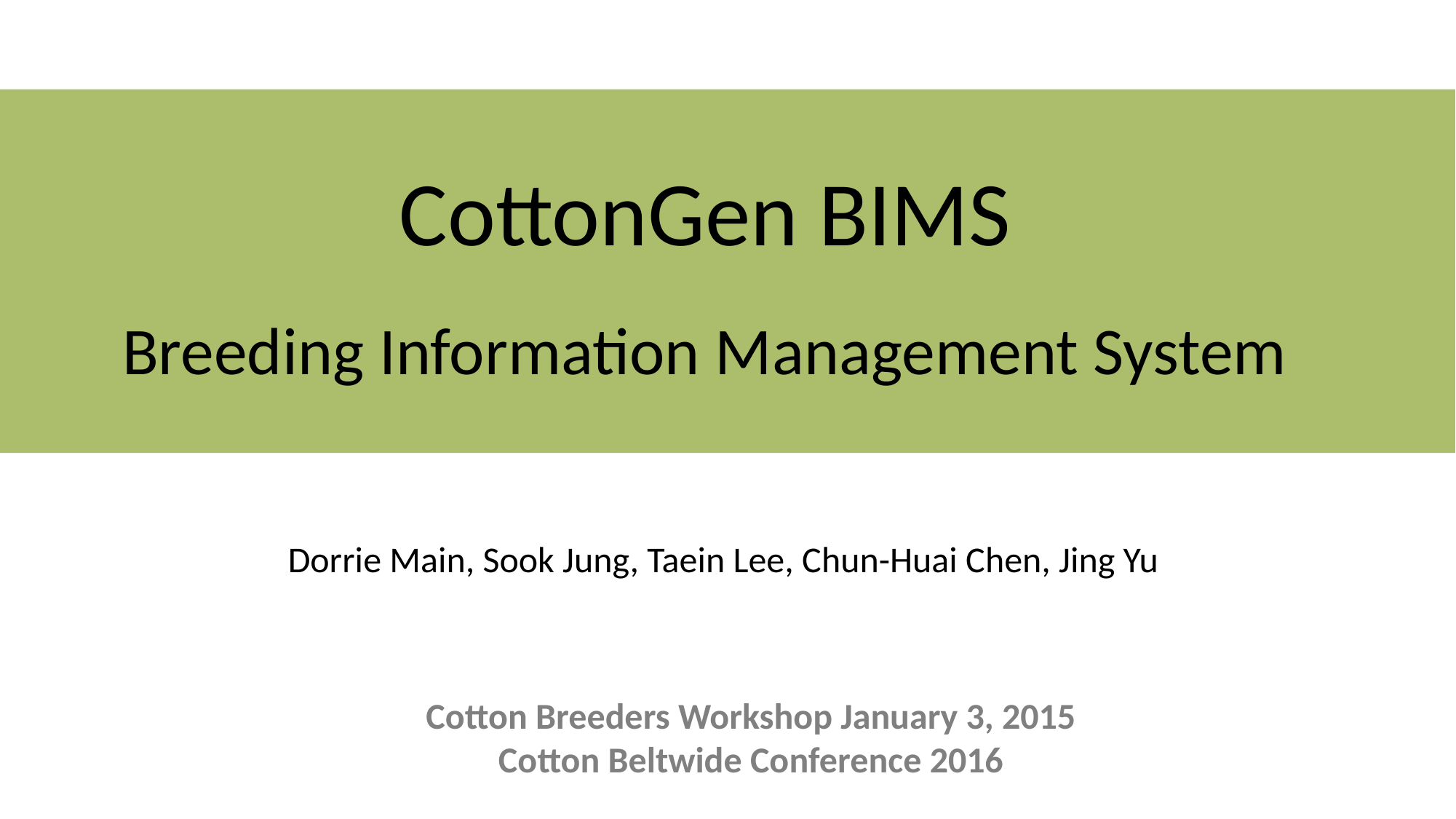

CottonGen BIMS
Breeding Information Management System
Dorrie Main, Sook Jung, Taein Lee, Chun-Huai Chen, Jing Yu
Cotton Breeders Workshop January 3, 2015
Cotton Beltwide Conference 2016